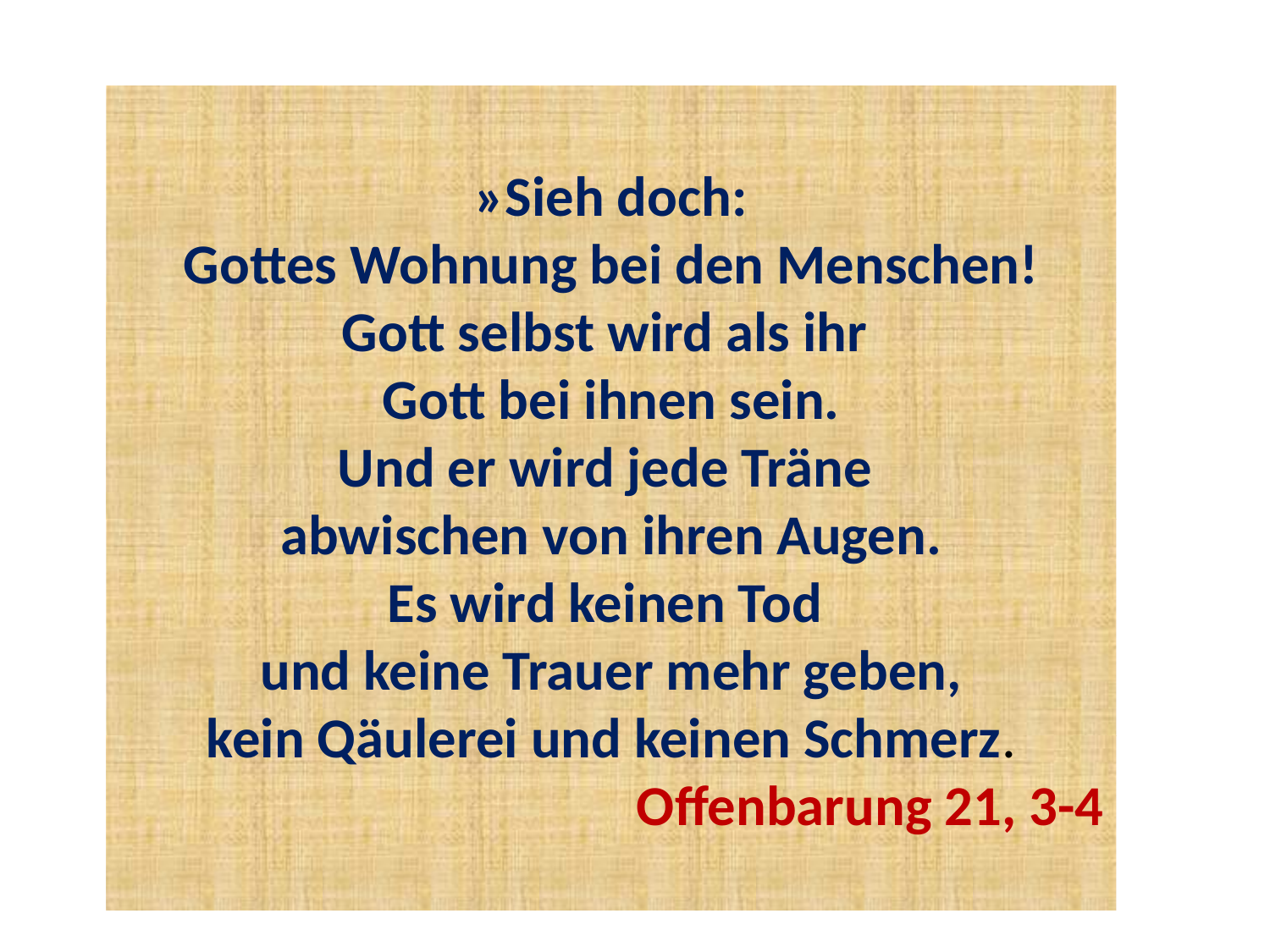

»Sieh doch:
Gottes Wohnung bei den Menschen!
Gott selbst wird als ihr
Gott bei ihnen sein.
Und er wird jede Träne
abwischen von ihren Augen.
Es wird keinen Tod
und keine Trauer mehr geben,
kein Qäulerei und keinen Schmerz.
Offenbarung 21, 3-4